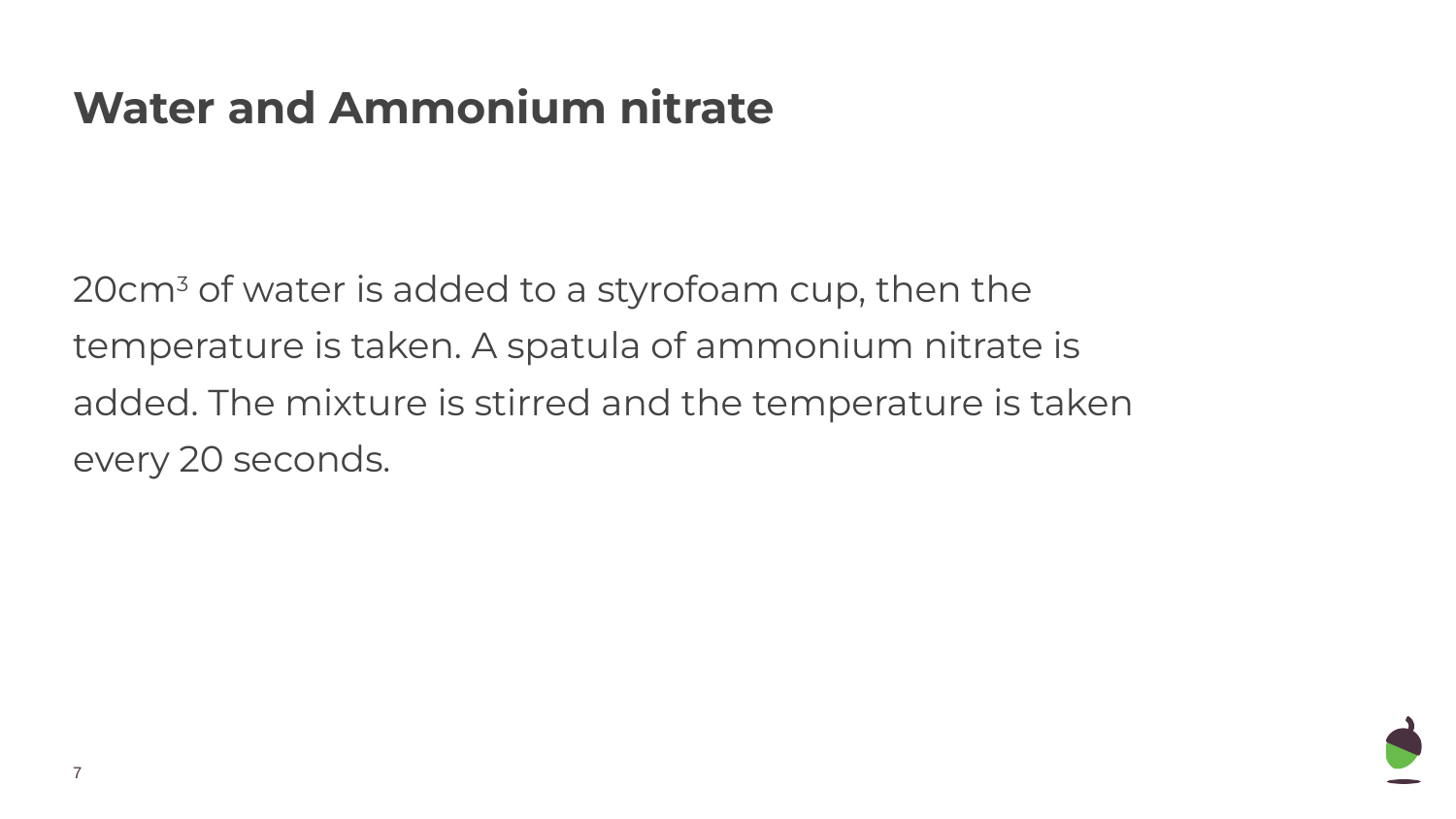

# Water and Ammonium nitrate
20cm3 of water is added to a styrofoam cup, then the temperature is taken. A spatula of ammonium nitrate is added. The mixture is stirred and the temperature is taken every 20 seconds.
7